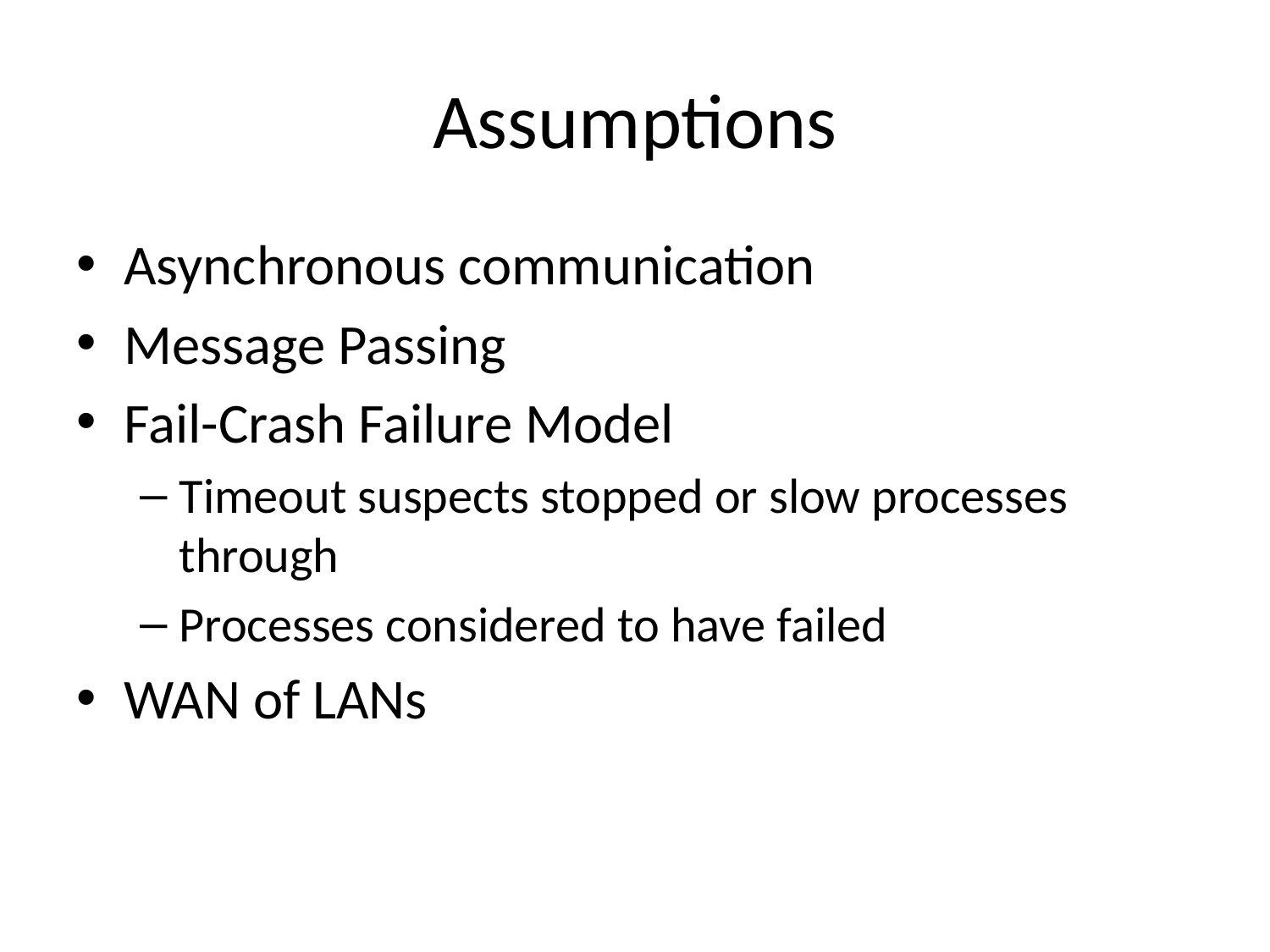

# Assumptions
Asynchronous communication
Message Passing
Fail-Crash Failure Model
Timeout suspects stopped or slow processes through
Processes considered to have failed
WAN of LANs